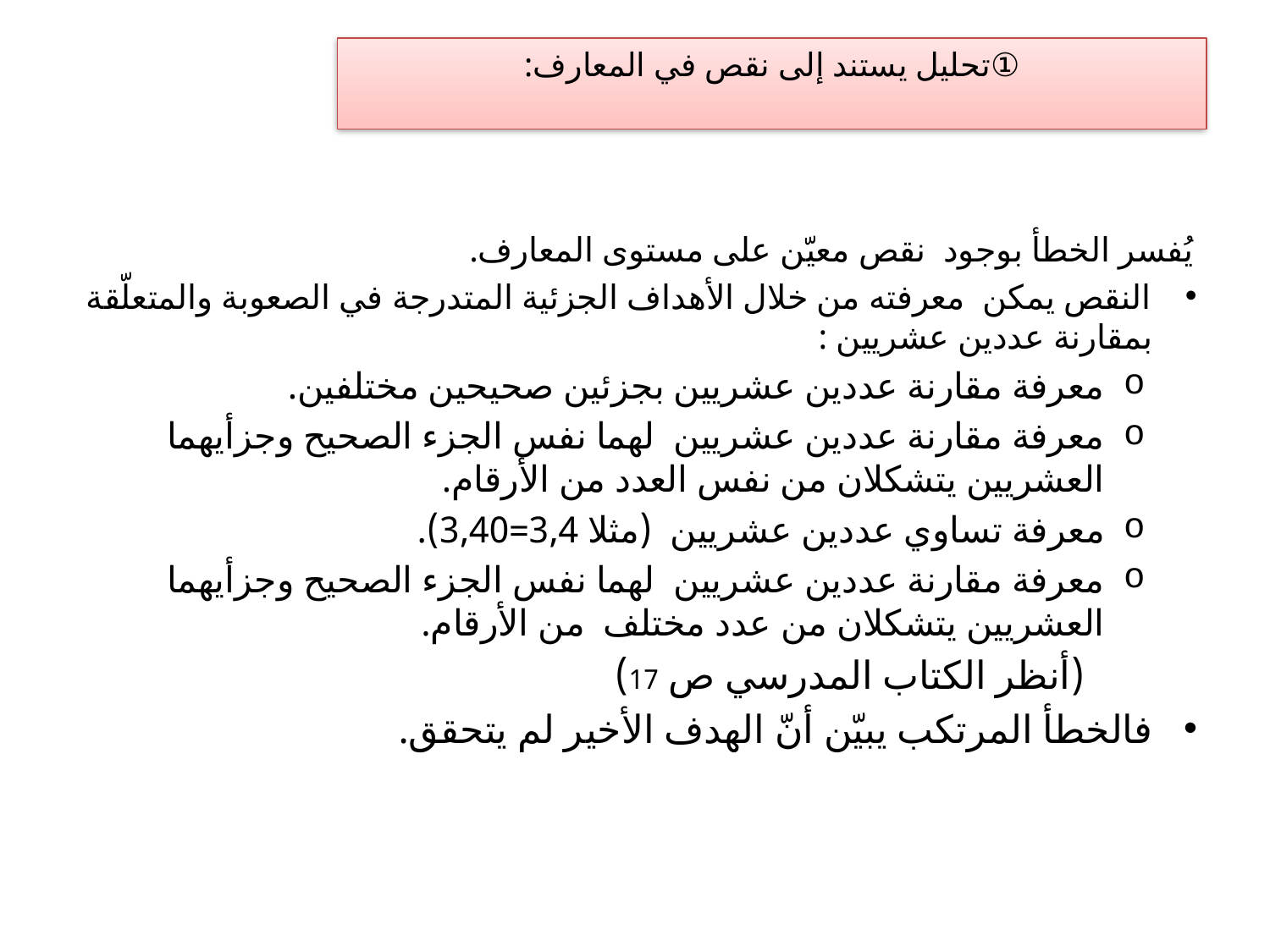

# ①تحليل يستند إلى نقص في المعارف:
يُفسر الخطأ بوجود  نقص معيّن على مستوى المعارف.
النقص يمكن  معرفته من خلال الأهداف الجزئية المتدرجة في الصعوبة والمتعلّقة بمقارنة عددين عشريين :
معرفة مقارنة عددين عشريين بجزئين صحيحين مختلفين.
معرفة مقارنة عددين عشريين  لهما نفس الجزء الصحيح وجزأيهما العشريين يتشكلان من نفس العدد من الأرقام.
معرفة تساوي عددين عشريين  (مثلا 3,4=3,40).
معرفة مقارنة عددين عشريين  لهما نفس الجزء الصحيح وجزأيهما العشريين يتشكلان من عدد مختلف  من الأرقام.
           (أنظر الكتاب المدرسي ص 17)
فالخطأ المرتكب يبيّن أنّ الهدف الأخير لم يتحقق.